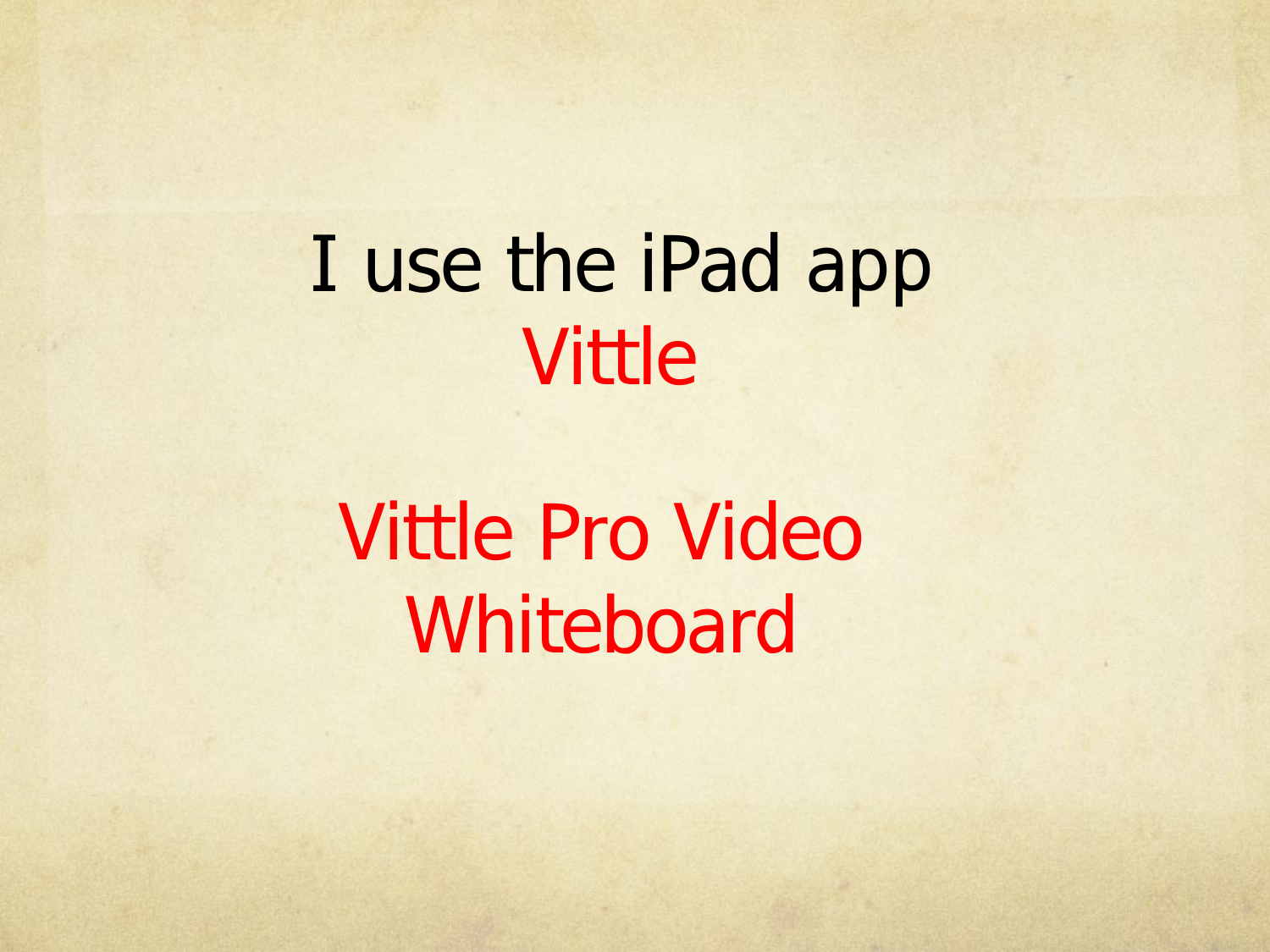

I use the iPad app
Vittle
Vittle Pro Video Whiteboard